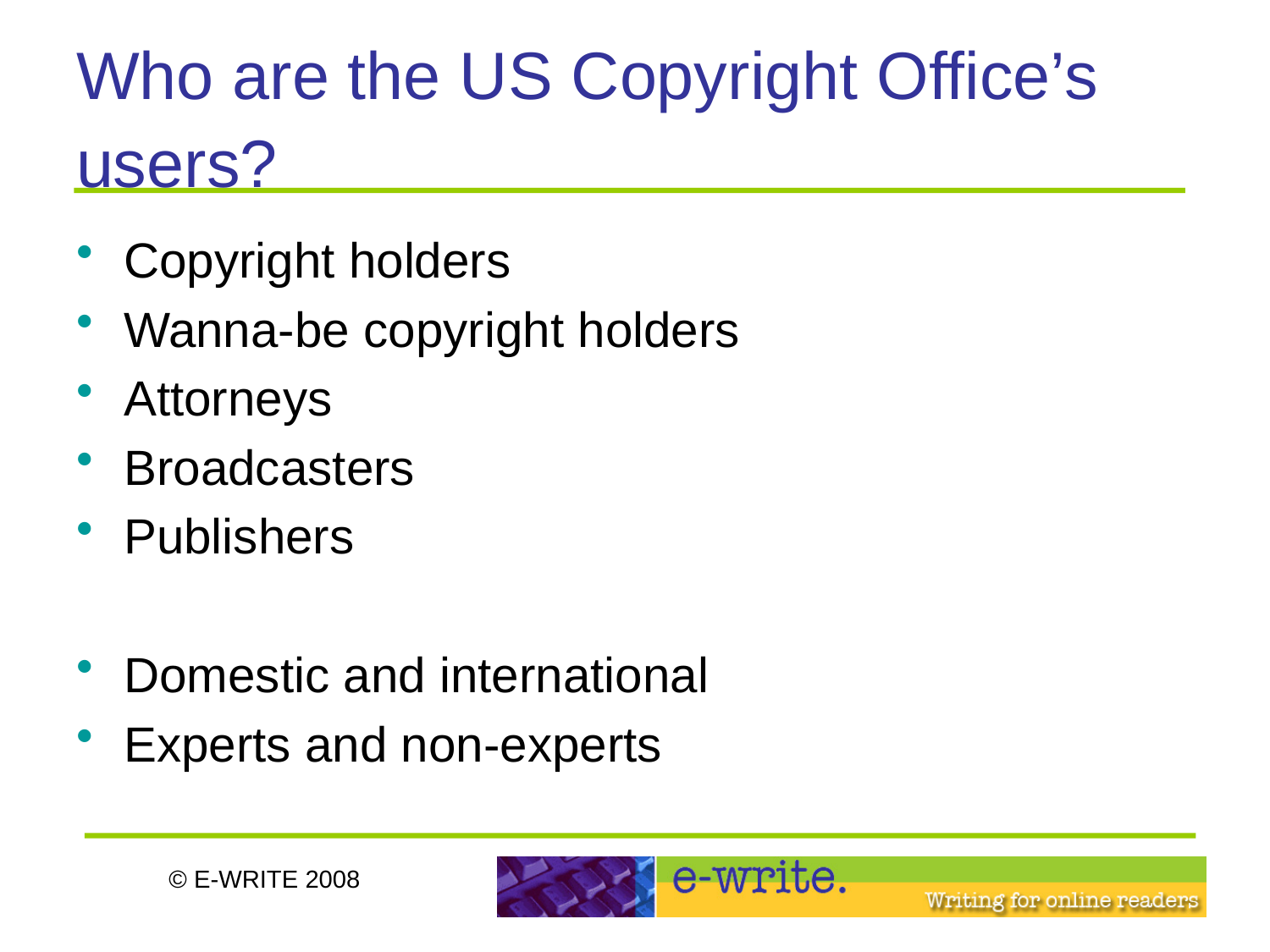

# Who are the US Copyright Office’s users?
Copyright holders
Wanna-be copyright holders
Attorneys
Broadcasters
Publishers

Domestic and international
Experts and non-experts
© E-WRITE 2008